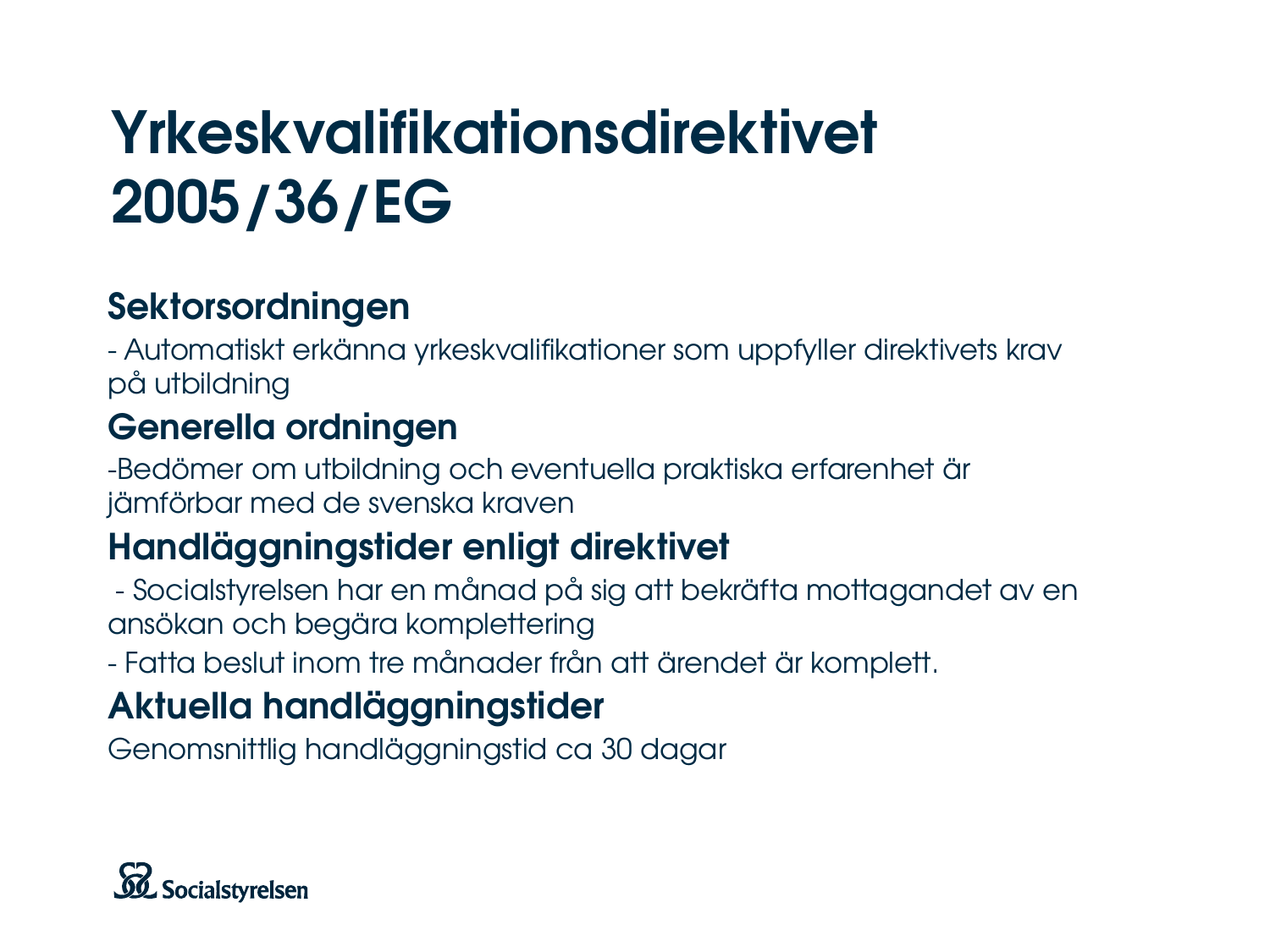

# Yrkeskvalifikationsdirektivet 2005/36/EG

Sektorsordningen
- Automatiskt erkänna yrkeskvalifikationer som uppfyller direktivets krav på utbildning
Generella ordningen
-Bedömer om utbildning och eventuella praktiska erfarenhet är jämförbar med de svenska kraven
Handläggningstider enligt direktivet
 - Socialstyrelsen har en månad på sig att bekräfta mottagandet av en ansökan och begära komplettering
- Fatta beslut inom tre månader från att ärendet är komplett.
Aktuella handläggningstider
Genomsnittlig handläggningstid ca 30 dagar